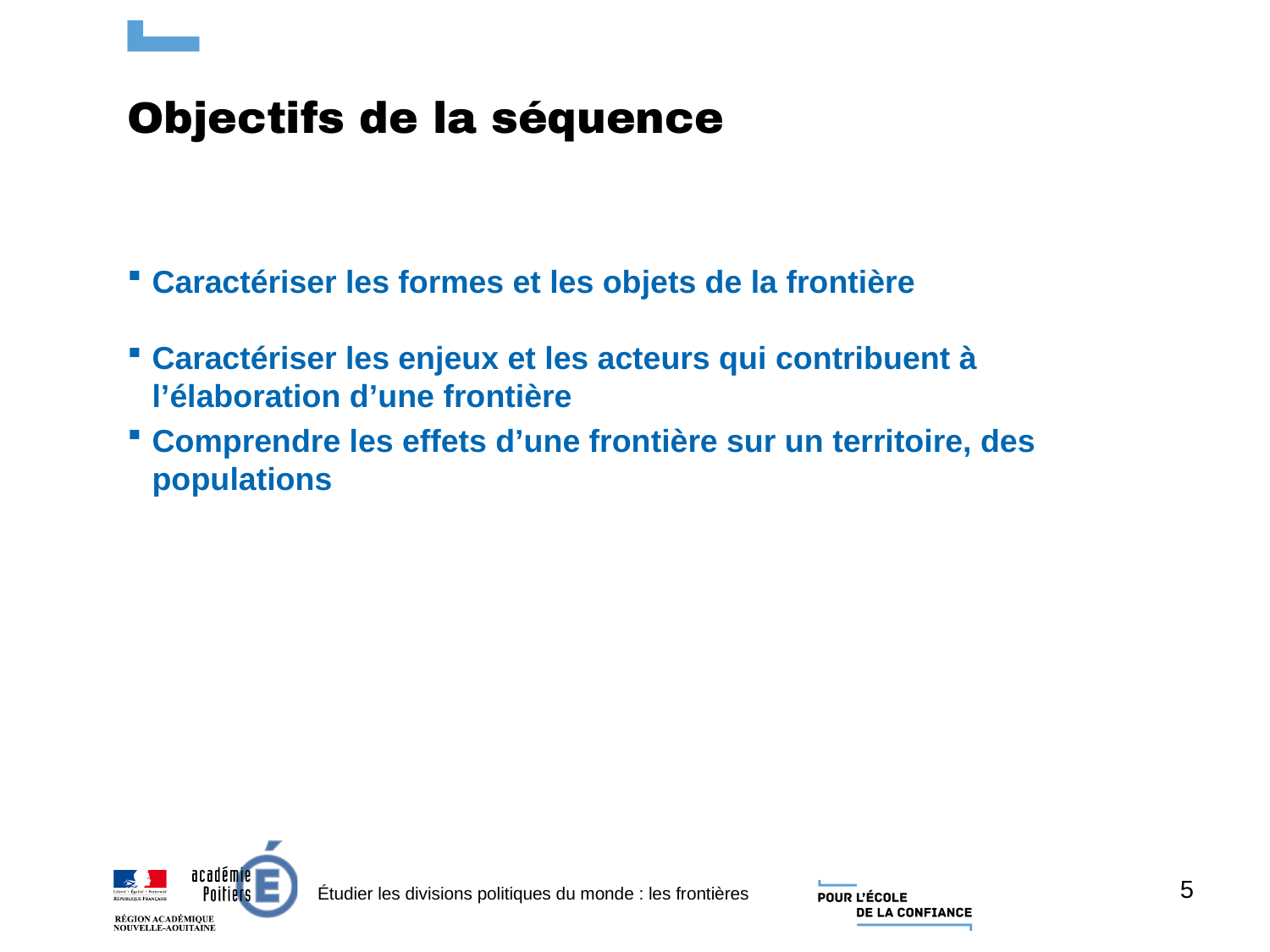

Objectifs de la séquence
Caractériser les formes et les objets de la frontière

Caractériser les enjeux et les acteurs qui contribuent à l’élaboration d’une frontière
Comprendre les effets d’une frontière sur un territoire, des populations
5
Étudier les divisions politiques du monde : les frontières